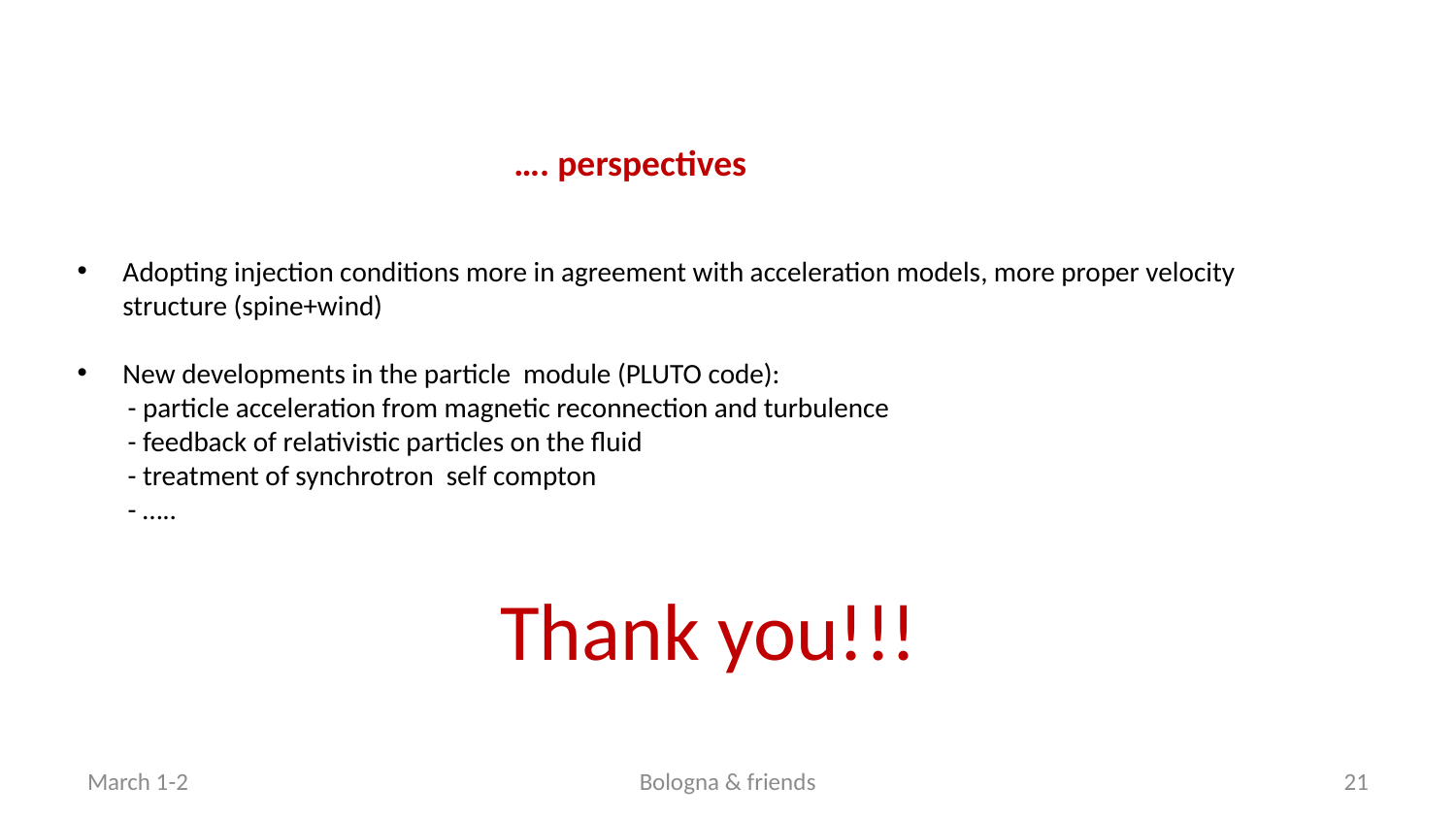

…. perspectives
Adopting injection conditions more in agreement with acceleration models, more proper velocity structure (spine+wind)

New developments in the particle  module (PLUTO code):
        - particle acceleration from magnetic reconnection and turbulence
        - feedback of relativistic particles on the fluid
        - treatment of synchrotron  self compton
        - …..

Thank you!!!
March 1-2
Bologna & friends
21